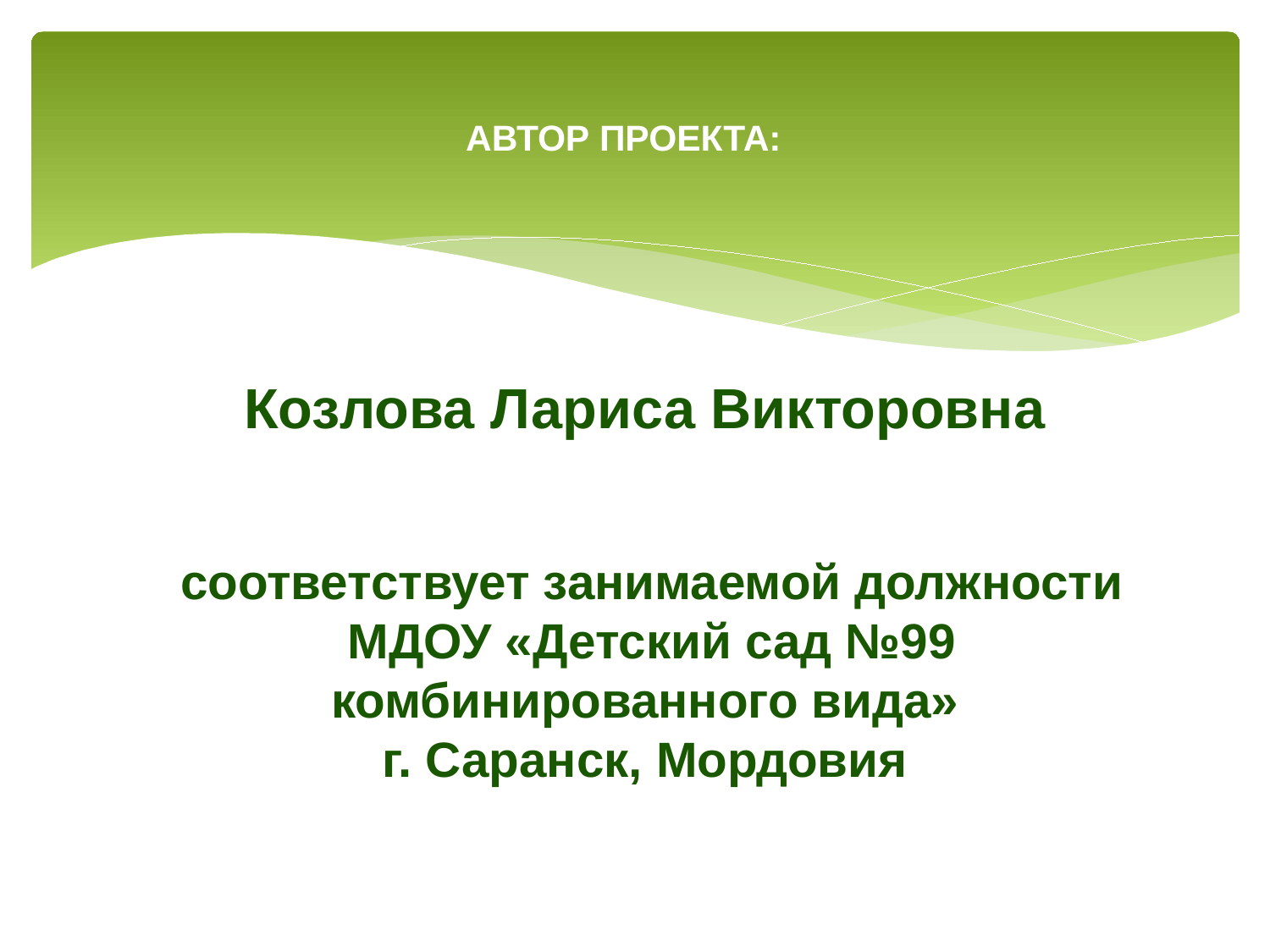

# АВТОР ПРОЕКТА:
Козлова Лариса Викторовна

 соответствует занимаемой должности
 МДОУ «Детский сад №99 комбинированного вида»
г. Саранск, Мордовия